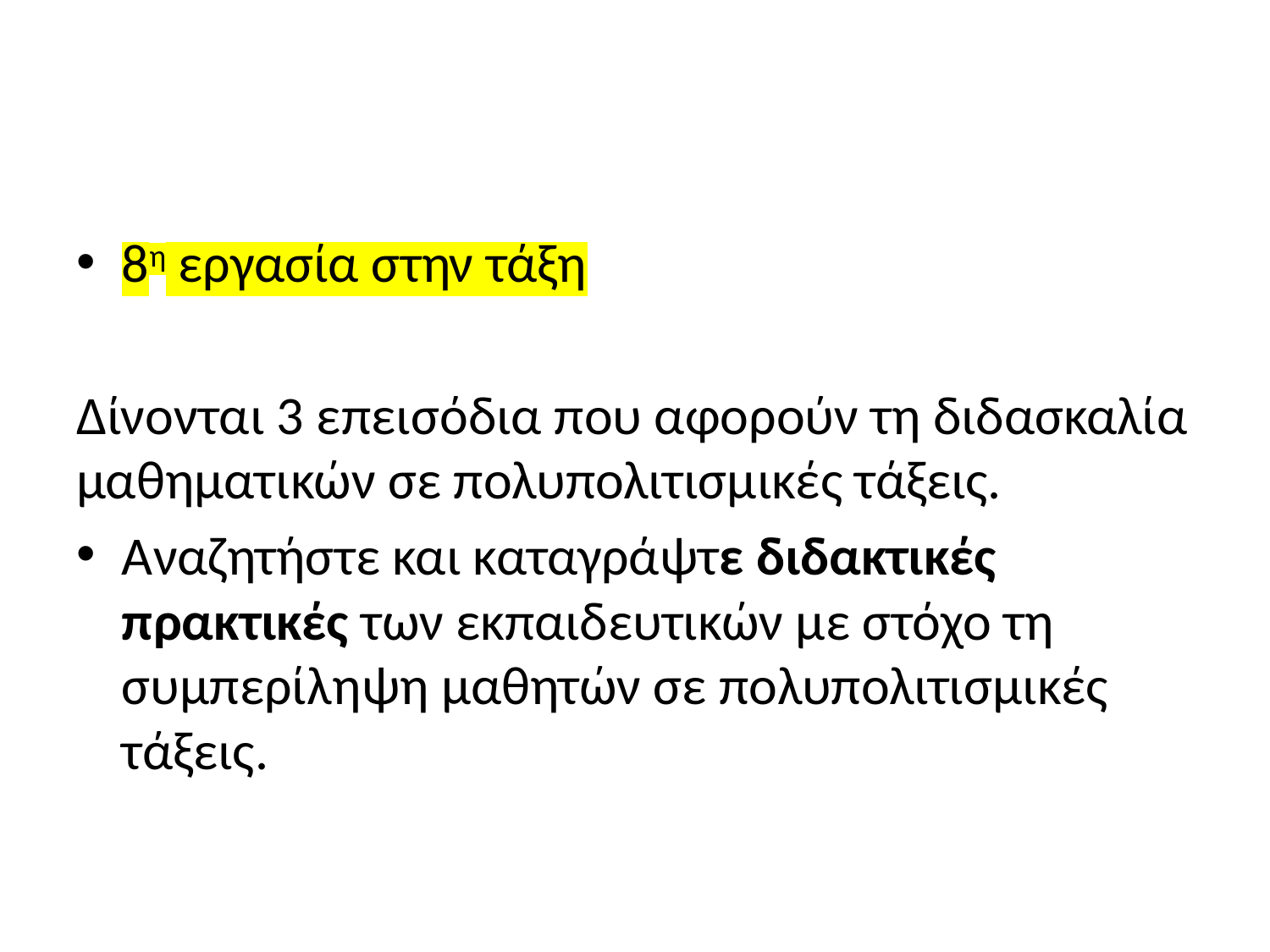

8η εργασία στην τάξη

Δίνονται 3 επεισόδια που αφορούν τη διδασκαλία μαθηματικών σε πολυπολιτισμικές τάξεις.
Αναζητήστε και καταγράψτε διδακτικές πρακτικές των εκπαιδευτικών με στόχο τη συμπερίληψη μαθητών σε πολυπολιτισμικές τάξεις.